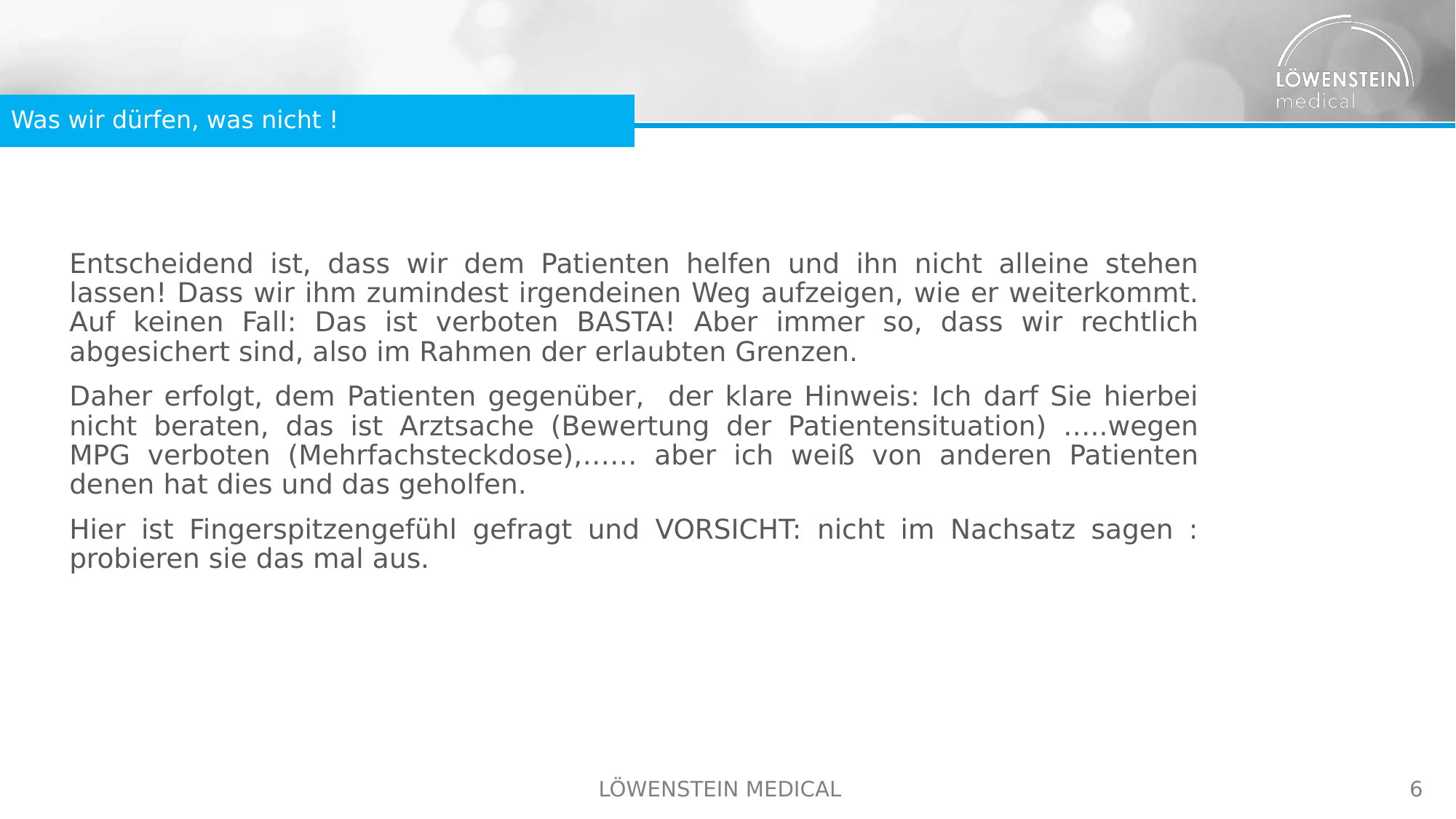

Was wir dürfen, was nicht !

Entscheidend ist, dass wir dem Patienten helfen und ihn nicht alleine stehen lassen! Dass wir ihm zumindest irgendeinen Weg aufzeigen, wie er weiterkommt. Auf keinen Fall: Das ist verboten BASTA! Aber immer so, dass wir rechtlich abgesichert sind, also im Rahmen der erlaubten Grenzen.
Daher erfolgt, dem Patienten gegenüber,  der klare Hinweis: Ich darf Sie hierbei nicht beraten, das ist Arztsache (Bewertung der Patientensituation) …..wegen MPG verboten (Mehrfachsteckdose),…… aber ich weiß von anderen Patienten denen hat dies und das geholfen.
Hier ist Fingerspitzengefühl gefragt und VORSICHT: nicht im Nachsatz sagen : probieren sie das mal aus.